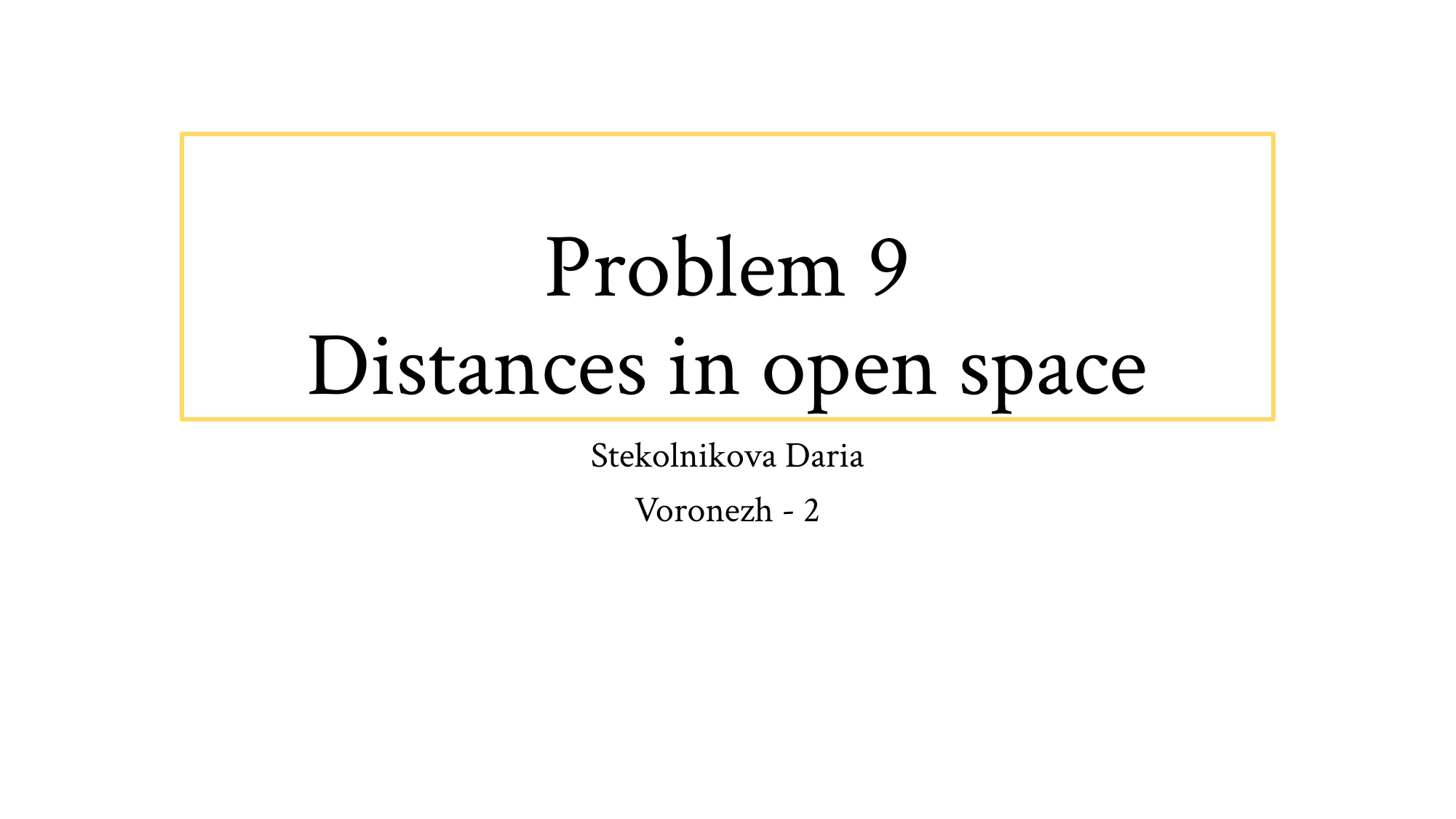

# Problem 9 Distances in open space
Stekolnikova Daria
Voronezh - 2